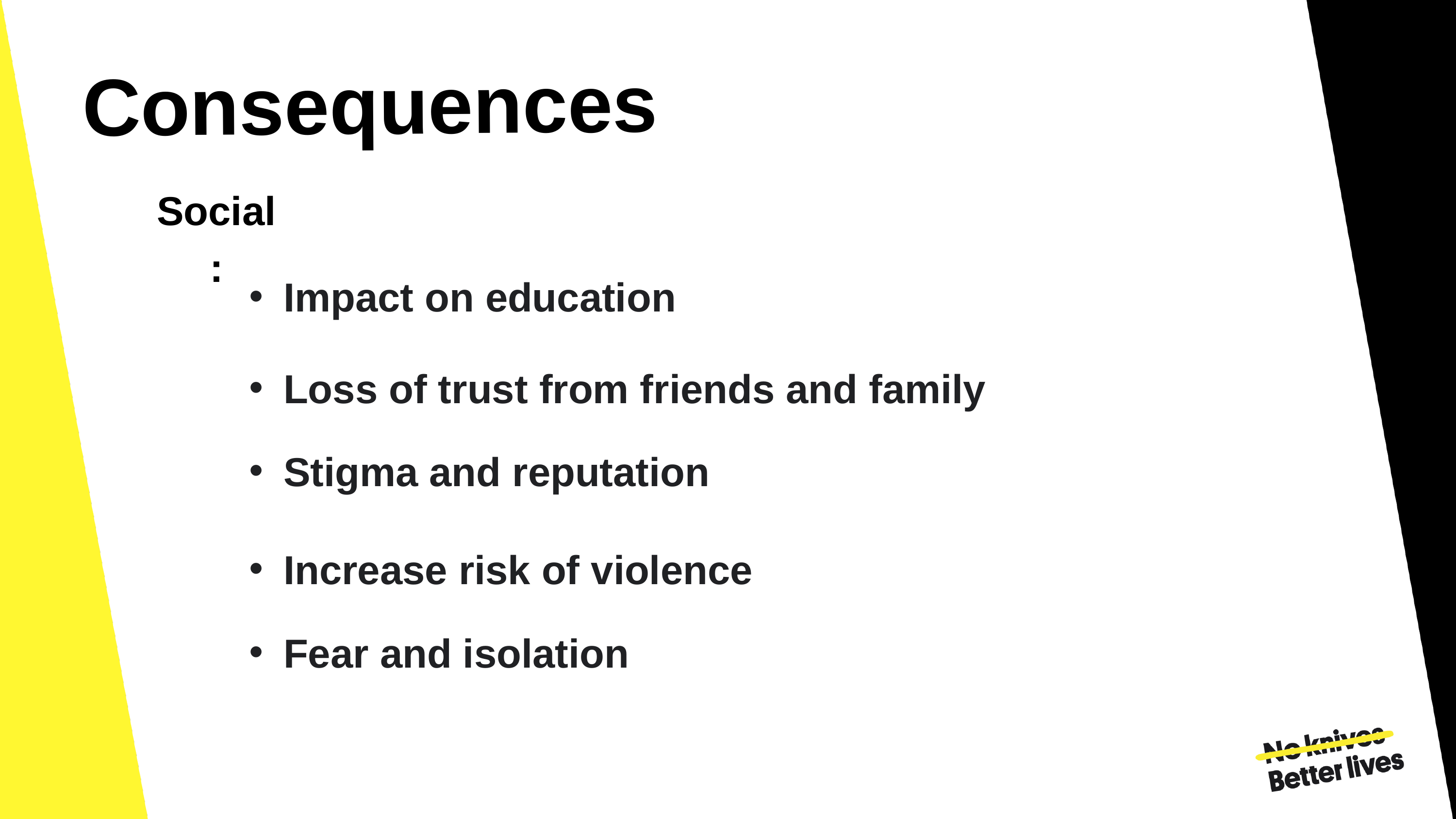

Consequences
Social:
Impact on education
Loss of trust from friends and family
Stigma and reputation
Increase risk of violence
Fear and isolation